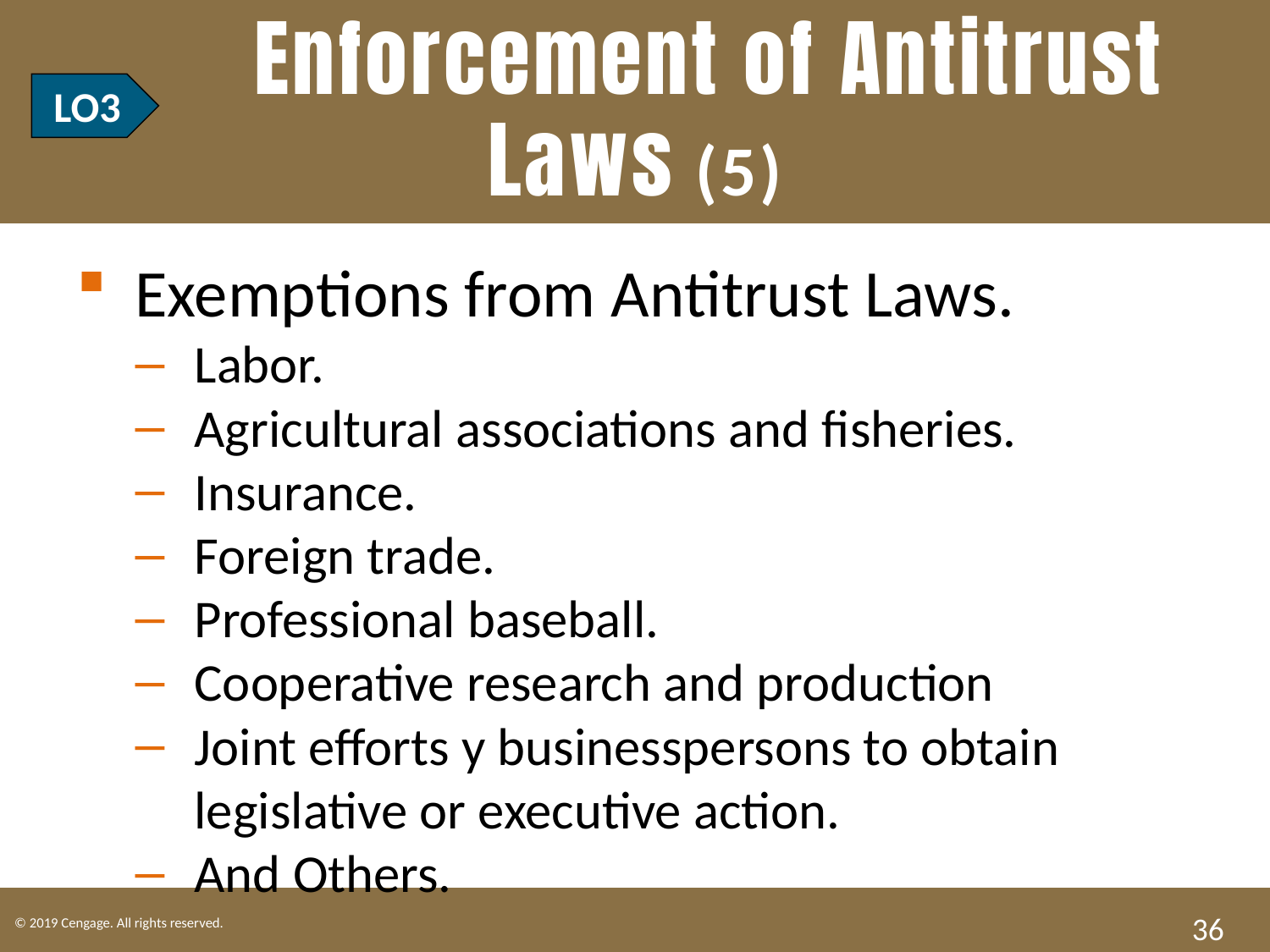

# LO3 Enforcement of Antitrust Laws (5)
LO3
Exemptions from Antitrust Laws.
Labor.
Agricultural associations and fisheries.
Insurance.
Foreign trade.
Professional baseball.
Cooperative research and production
Joint efforts y businesspersons to obtain legislative or executive action.
And Others.
36